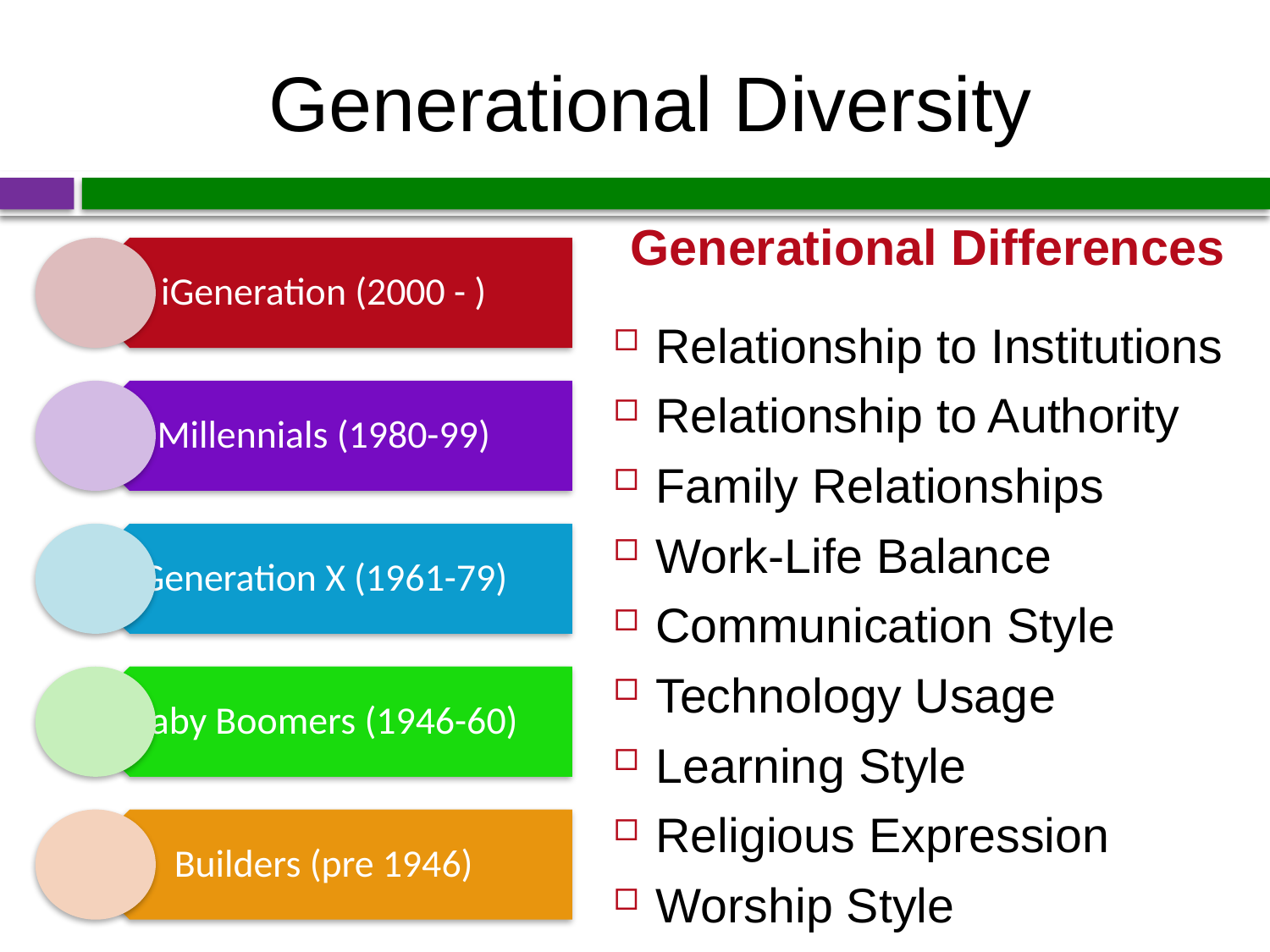

# Generational Diversity
Generational Differences

Relationship to Institutions
Relationship to Authority
Family Relationships
Work-Life Balance
Communication Style
Technology Usage
Learning Style
Religious Expression
Worship Style

iGeneration (2000 - )
Millennials (1980-99)
Generation X (1961-79)
Baby Boomers (1946-60)
Builders (pre 1946)